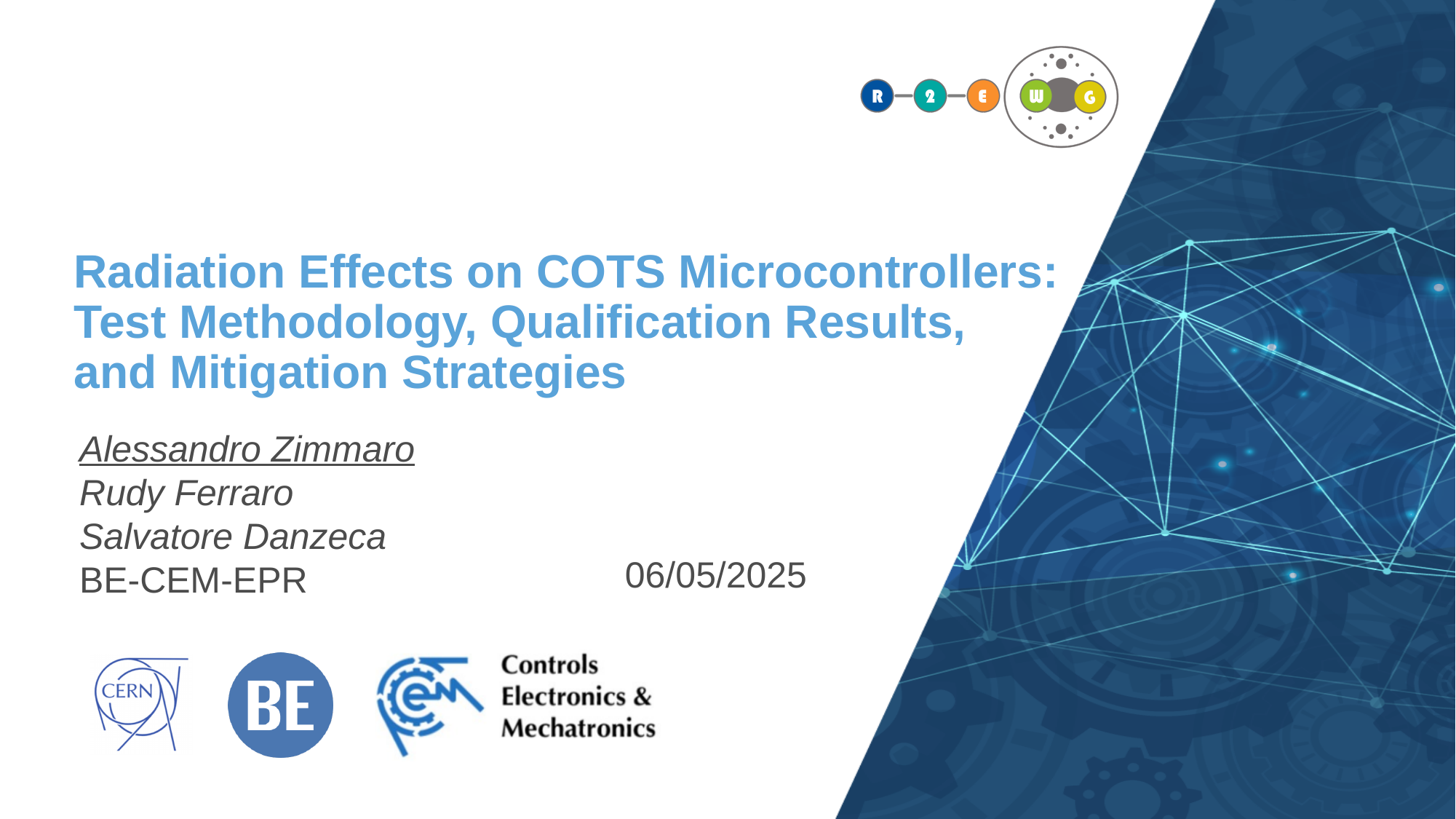

# Radiation Effects on COTS Microcontrollers: Test Methodology, Qualification Results, and Mitigation Strategies
Alessandro Zimmaro
Rudy Ferraro
Salvatore Danzeca
BE-CEM-EPR
06/05/2025